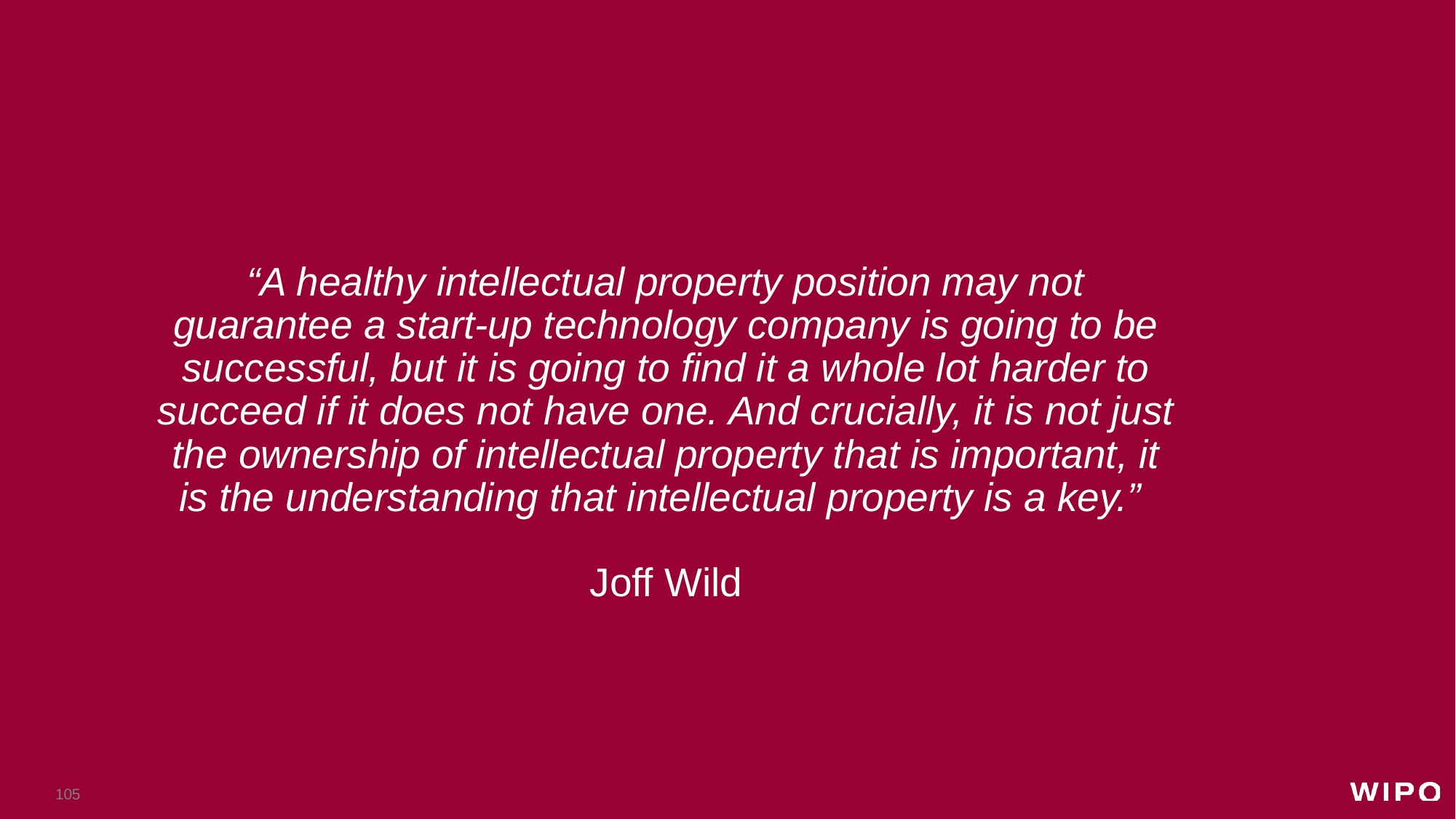

“A healthy intellectual property position may not guarantee a start-up technology company is going to be successful, but it is going to find it a whole lot harder to succeed if it does not have one. And crucially, it is not just the ownership of intellectual property that is important, it is the understanding that intellectual property is a key.”
Joff Wild